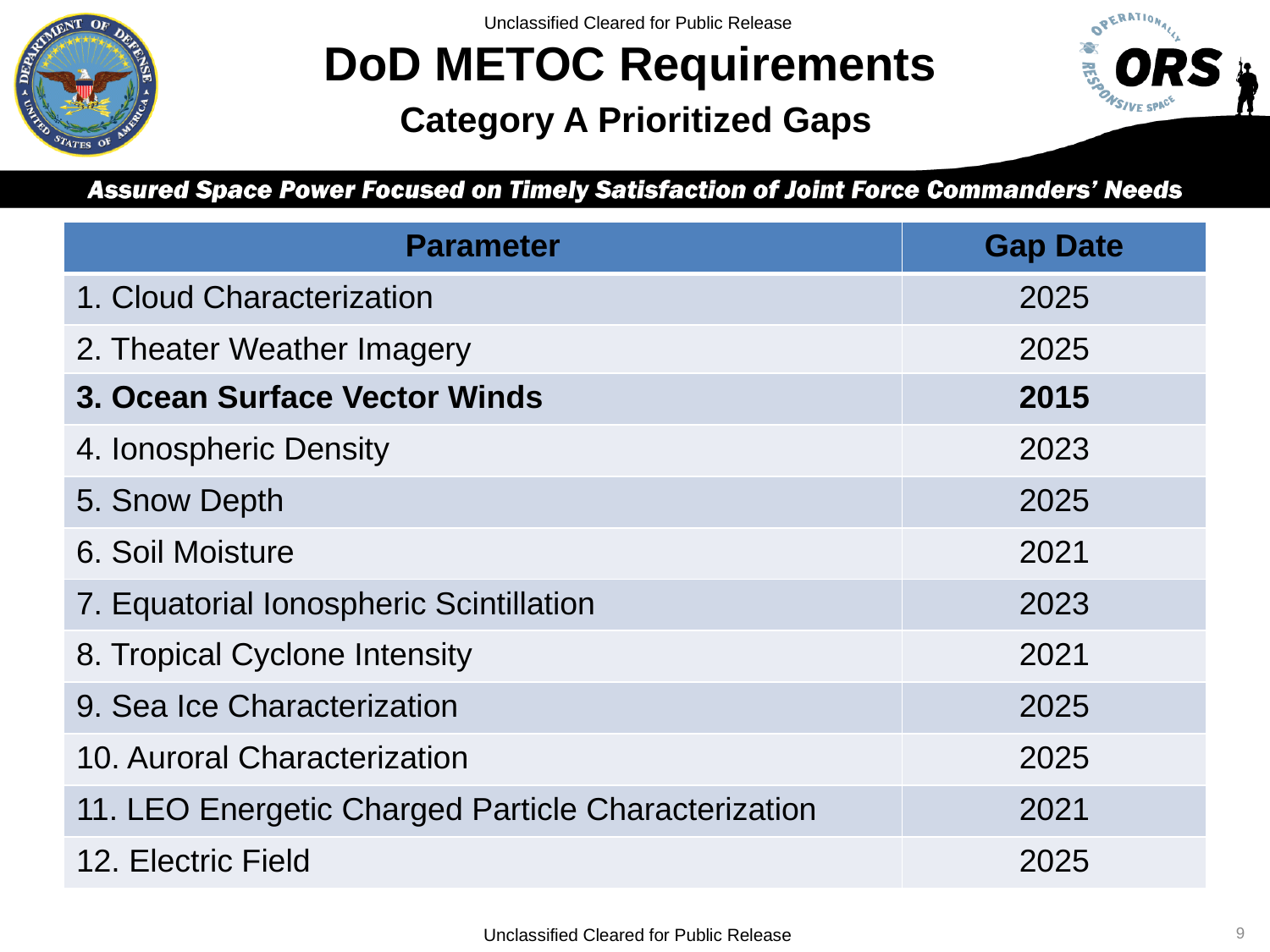

Unclassified Cleared for Public Release
# DoD METOC Requirements Category A Prioritized Gaps
| Parameter | Gap Date |
| --- | --- |
| 1. Cloud Characterization | 2025 |
| 2. Theater Weather Imagery | 2025 |
| 3. Ocean Surface Vector Winds | 2015 |
| 4. Ionospheric Density | 2023 |
| 5. Snow Depth | 2025 |
| 6. Soil Moisture | 2021 |
| 7. Equatorial Ionospheric Scintillation | 2023 |
| 8. Tropical Cyclone Intensity | 2021 |
| 9. Sea Ice Characterization | 2025 |
| 10. Auroral Characterization | 2025 |
| 11. LEO Energetic Charged Particle Characterization | 2021 |
| 12. Electric Field | 2025 |
9
Unclassified Cleared for Public Release